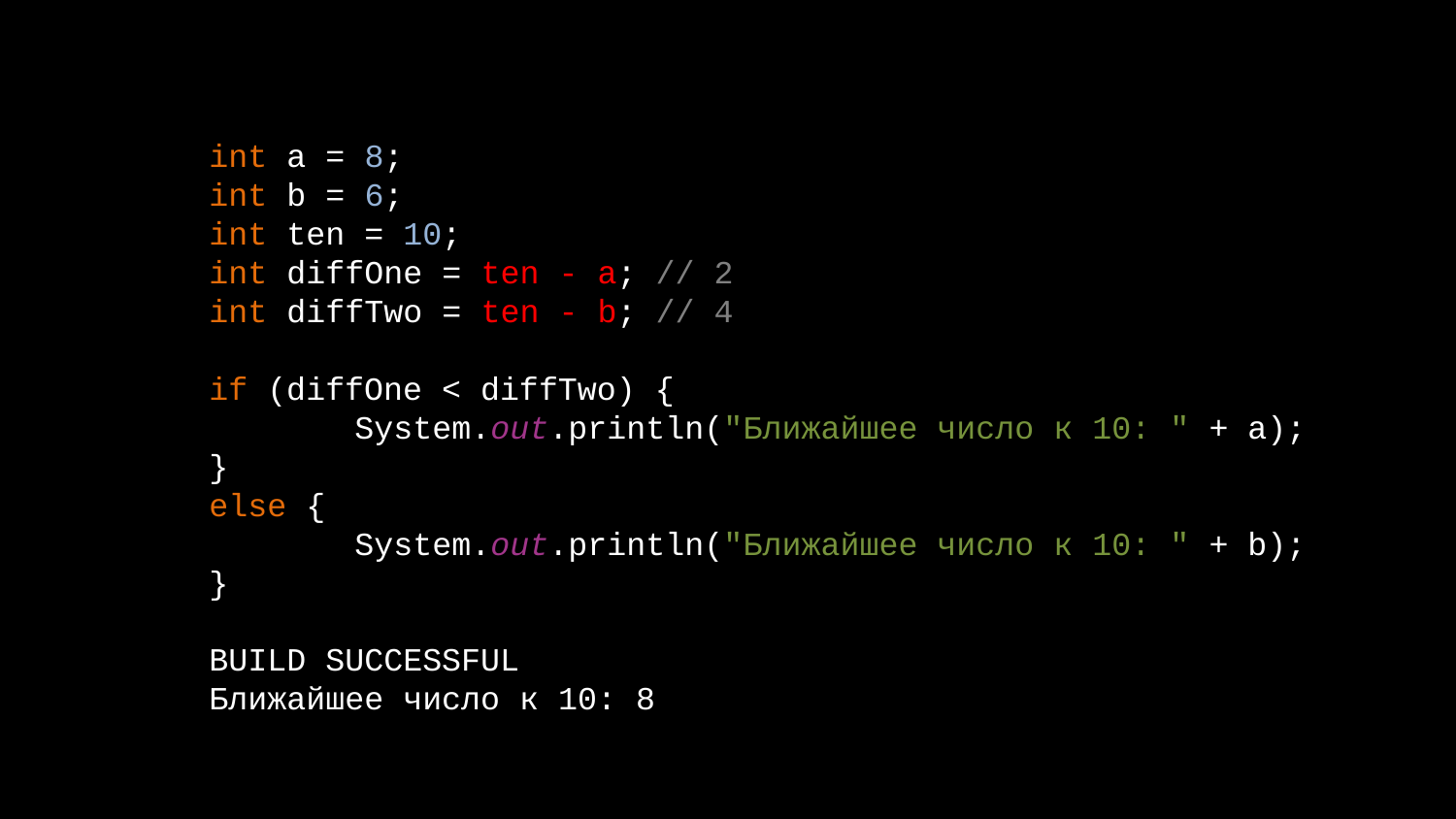

# int a = 8; int b = 6; int ten = 10; int diffOne = ten - a; // 2 int diffTwo = ten - b; // 4 if (diffOne < diffTwo) { System.out.println("Ближайшее число к 10: " + a); } else { System.out.println("Ближайшее число к 10: " + b); } BUILD SUCCESSFUL Ближайшее число к 10: 8